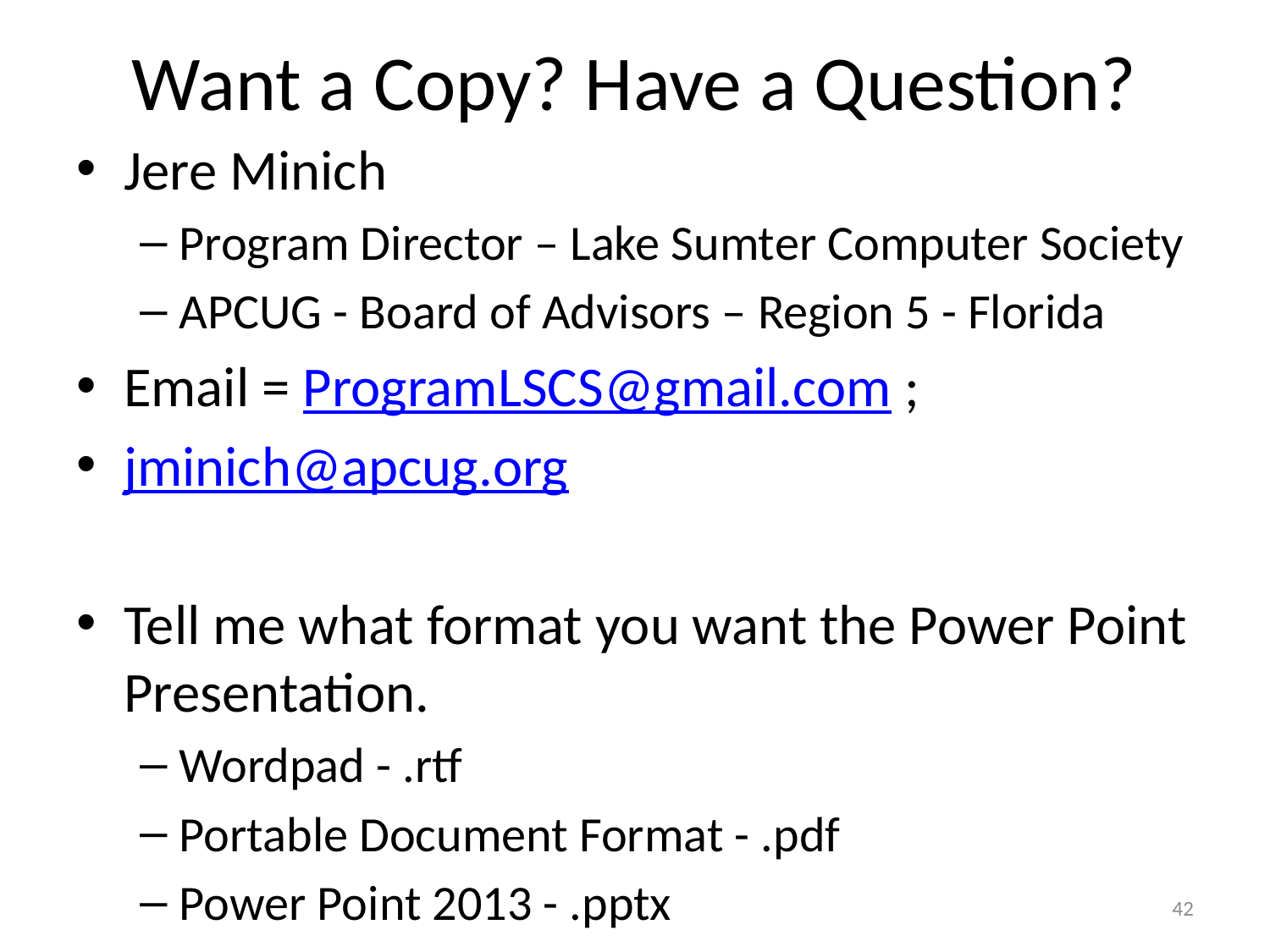

# Want a Copy? Have a Question?
Jere Minich
Program Director – Lake Sumter Computer Society
APCUG - Board of Advisors – Region 5 - Florida
Email = ProgramLSCS@gmail.com ;
jminich@apcug.org

Tell me what format you want the Power Point Presentation.
Wordpad - .rtf
Portable Document Format - .pdf
Power Point 2013 - .pptx

42